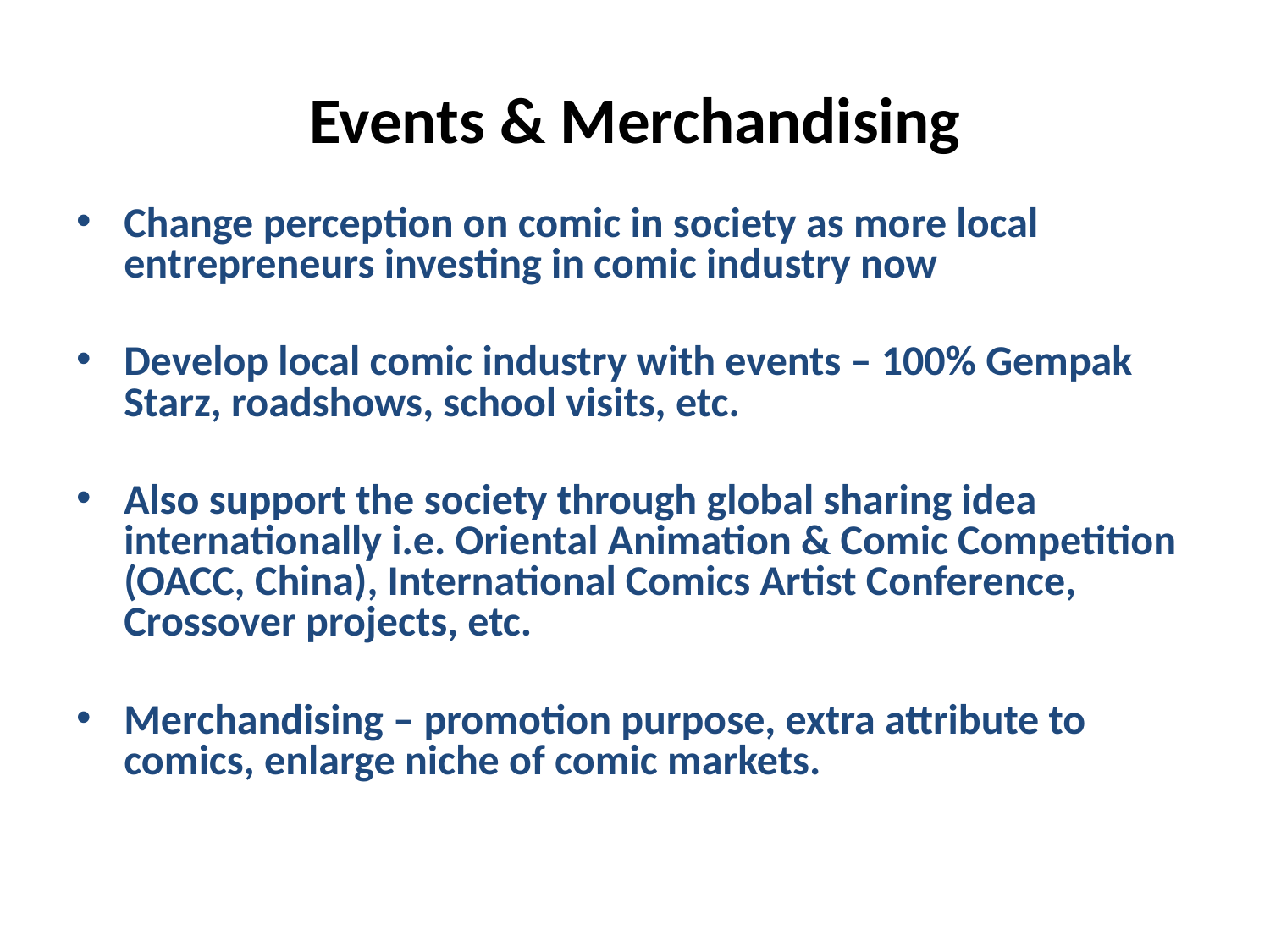

# Events & Merchandising
Change perception on comic in society as more local entrepreneurs investing in comic industry now

Develop local comic industry with events – 100% Gempak Starz, roadshows, school visits, etc.

Also support the society through global sharing idea internationally i.e. Oriental Animation & Comic Competition (OACC, China), International Comics Artist Conference, Crossover projects, etc.

Merchandising – promotion purpose, extra attribute to comics, enlarge niche of comic markets.